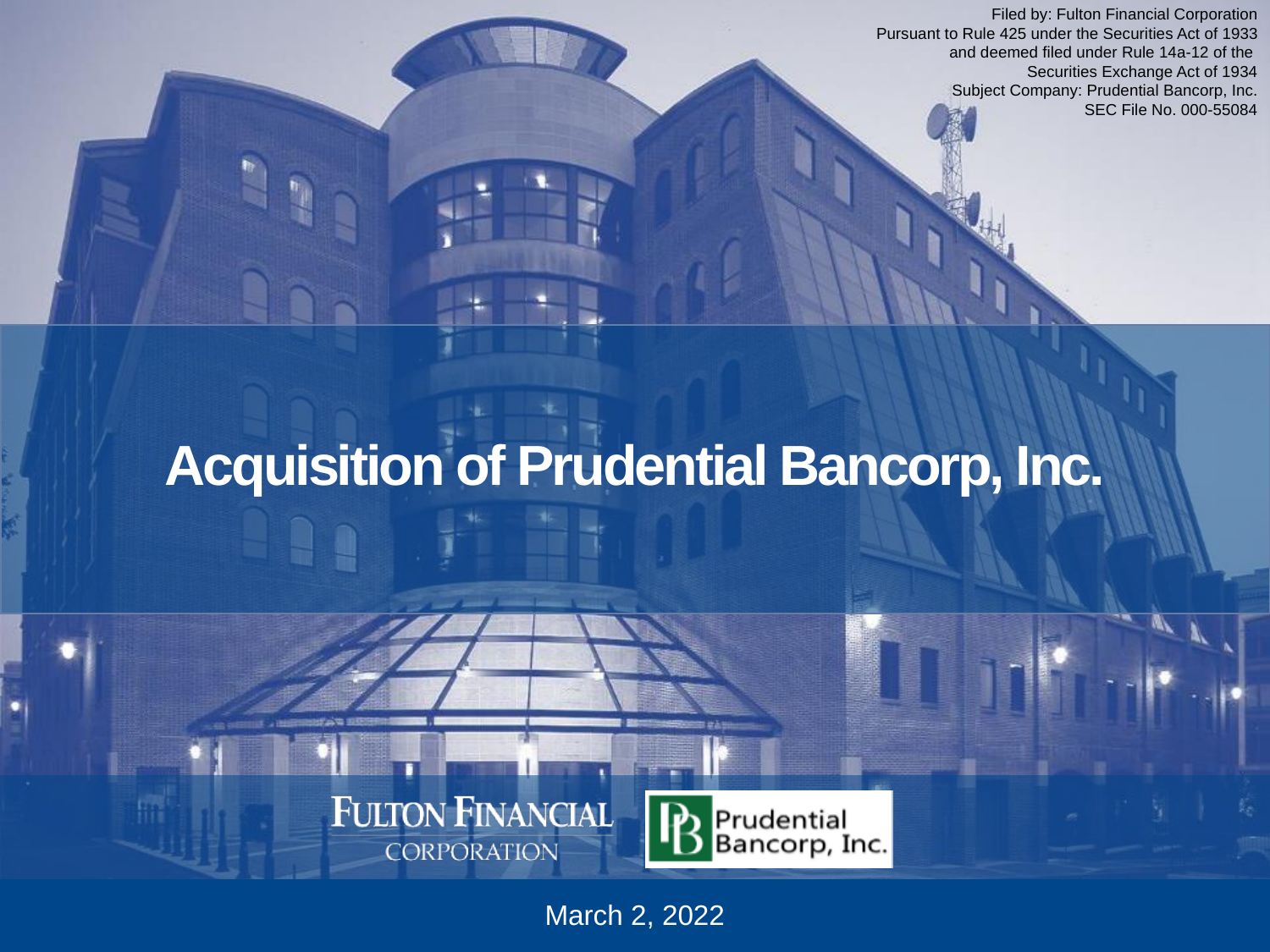

Filed by: Fulton Financial Corporation
Pursuant to Rule 425 under the Securities Act of 1933
and deemed filed under Rule 14a-12 of the
Securities Exchange Act of 1934
Subject Company: Prudential Bancorp, Inc.
SEC File No. 000-55084
# Acquisition of Prudential Bancorp, Inc.
March 2, 2022